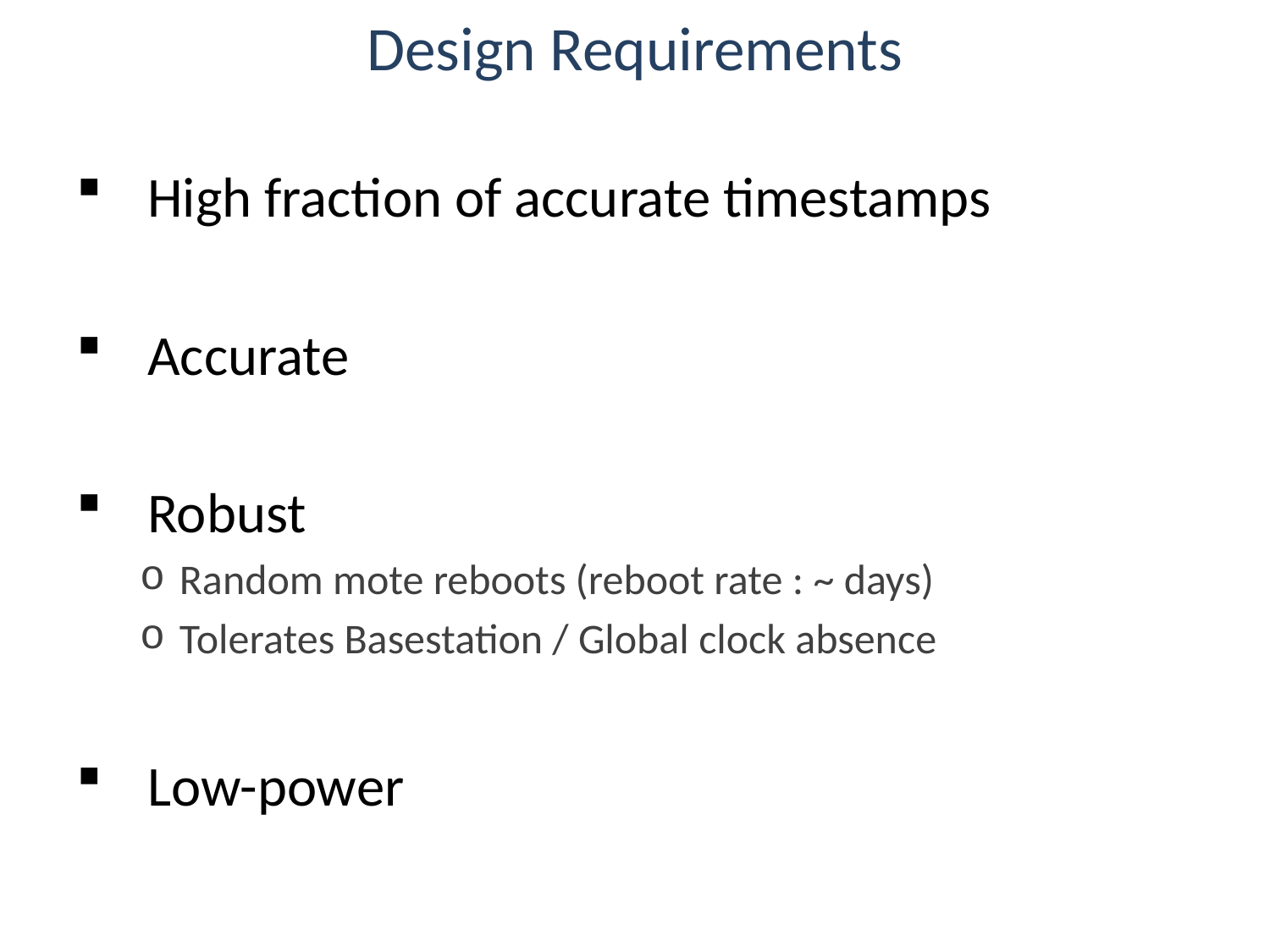

# Design Requirements
High fraction of accurate timestamps

Accurate

Robust
Random mote reboots (reboot rate : ~ days)
Tolerates Basestation / Global clock absence

Low-power